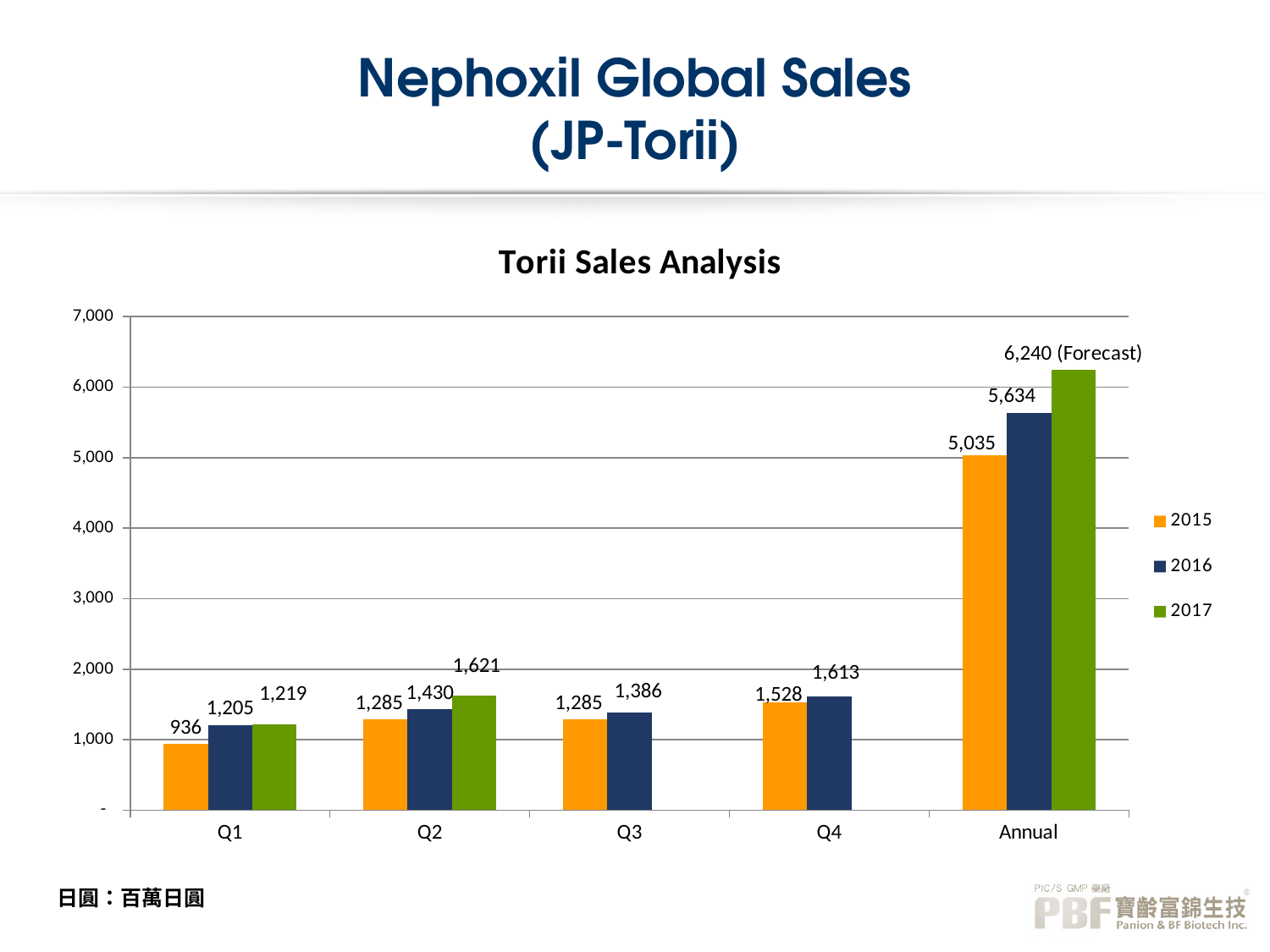

# Nephoxil Global Sales (JP-Torii)

### Chart: Torii Sales Analysis

| Category | 2015 | 2016 | 2017 |
|---|---|---|---|
| Q1 | 936.0 | 1205.0 | 1219.0 |
| Q2 | 1285.0 | 1430.0 | 1621.0 |
| Q3 | 1285.0 | 1386.0 | None |
| Q4 | 1528.0 | 1613.0 | None |
| Annual | 5035.0 | 5634.0 | 6240.0 |